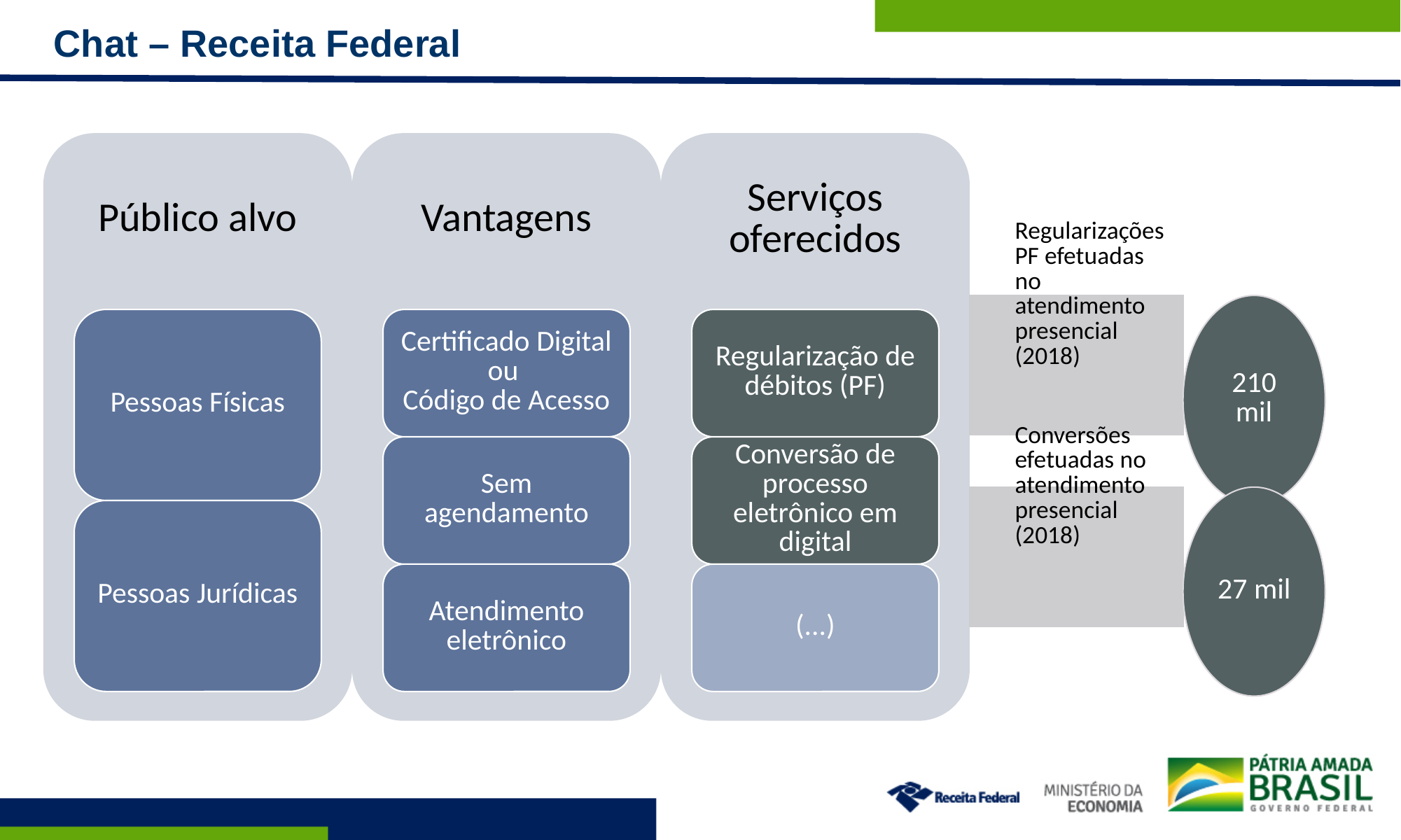

Chat – Receita Federal

Público alvo
Pessoas Jurídicas
Vantagens
Certificado Digital
ou
Código de Acesso
Serviços oferecidos
Regularização de débitos (PF)
Conversão de processo eletrônico em digital
Sem agendamento
(...)
Pessoas Físicas
Atendimento eletrônico
210 mil
Regularizações PF efetuadas no atendimento presencial (2018)
27 mil
Conversões efetuadas no atendimento presencial (2018)